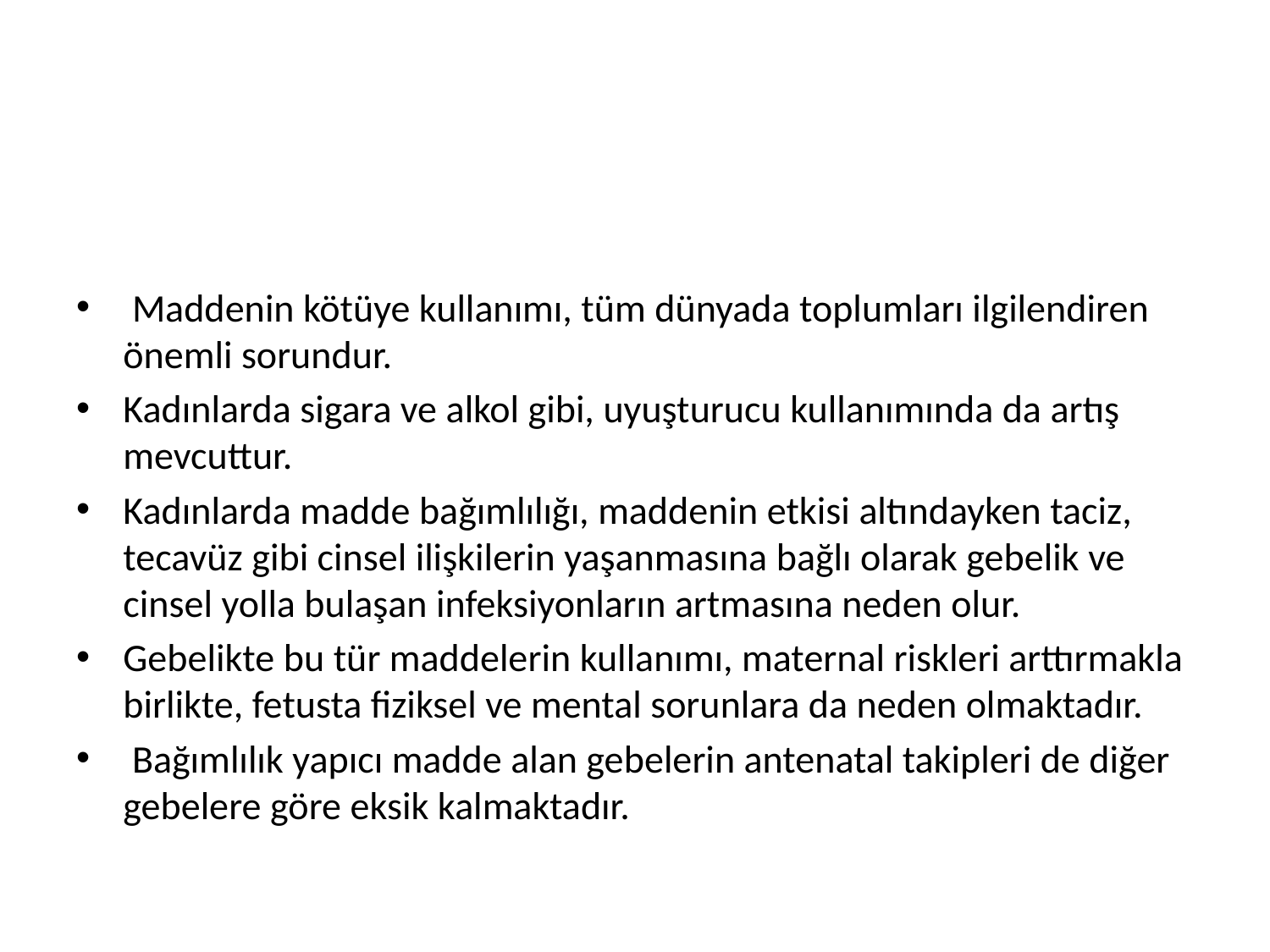

#

 Maddenin kötüye kullanımı, tüm dünyada toplumları ilgilendiren önemli sorundur.
Kadınlarda sigara ve alkol gibi, uyuşturucu kullanımında da artış mevcuttur.
Kadınlarda madde bağımlılığı, maddenin etkisi altındayken taciz, tecavüz gibi cinsel ilişkilerin yaşanmasına bağlı olarak gebelik ve cinsel yolla bulaşan infeksiyonların artmasına neden olur.
Gebelikte bu tür maddelerin kullanımı, maternal riskleri arttırmakla birlikte, fetusta fiziksel ve mental sorunlara da neden olmaktadır.
 Bağımlılık yapıcı madde alan gebelerin antenatal takipleri de diğer gebelere göre eksik kalmaktadır.